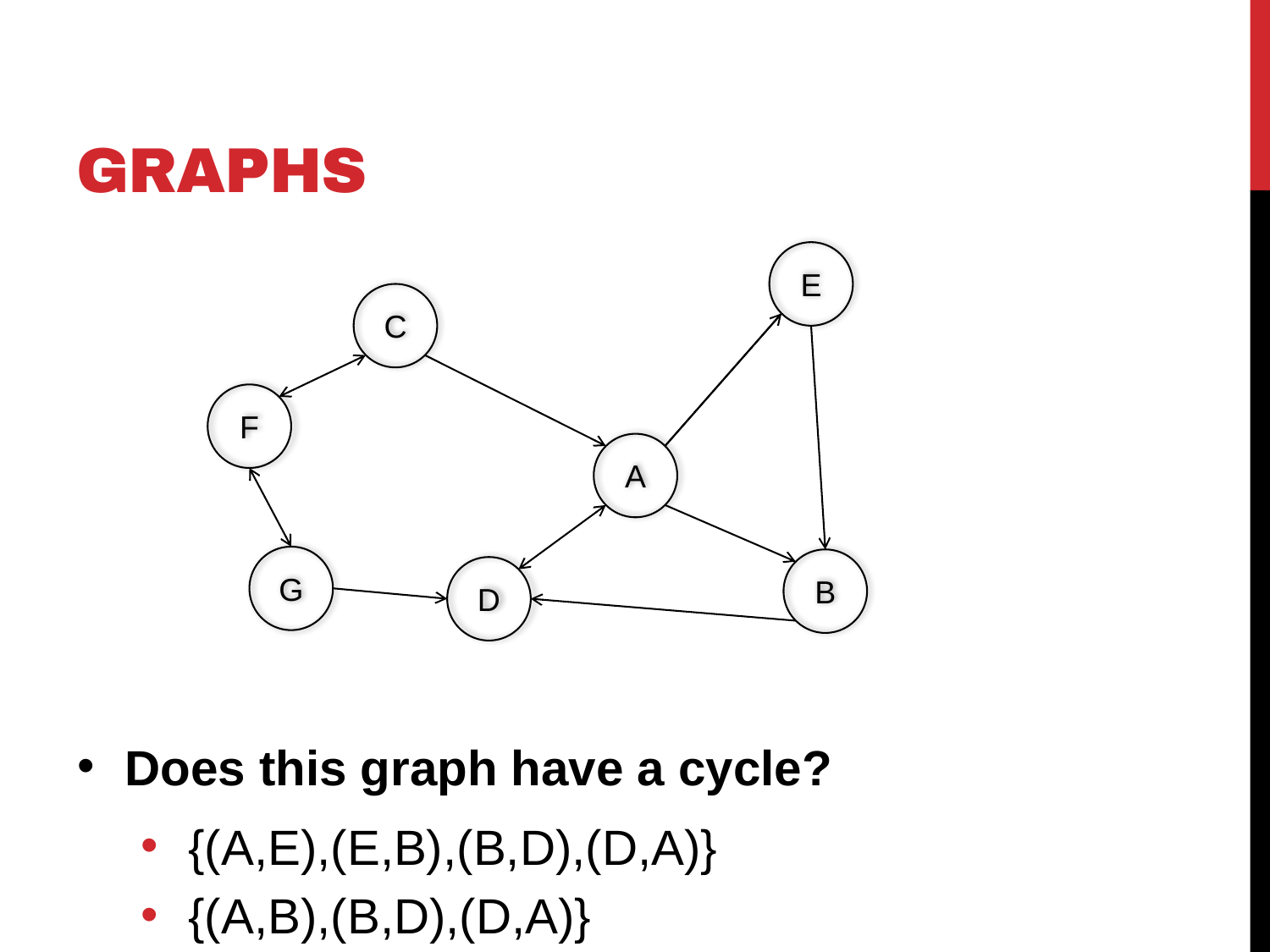

# Graphs
E
C
F
A
G
B
D
Does this graph have a cycle?
{(A,E),(E,B),(B,D),(D,A)}
{(A,B),(B,D),(D,A)}